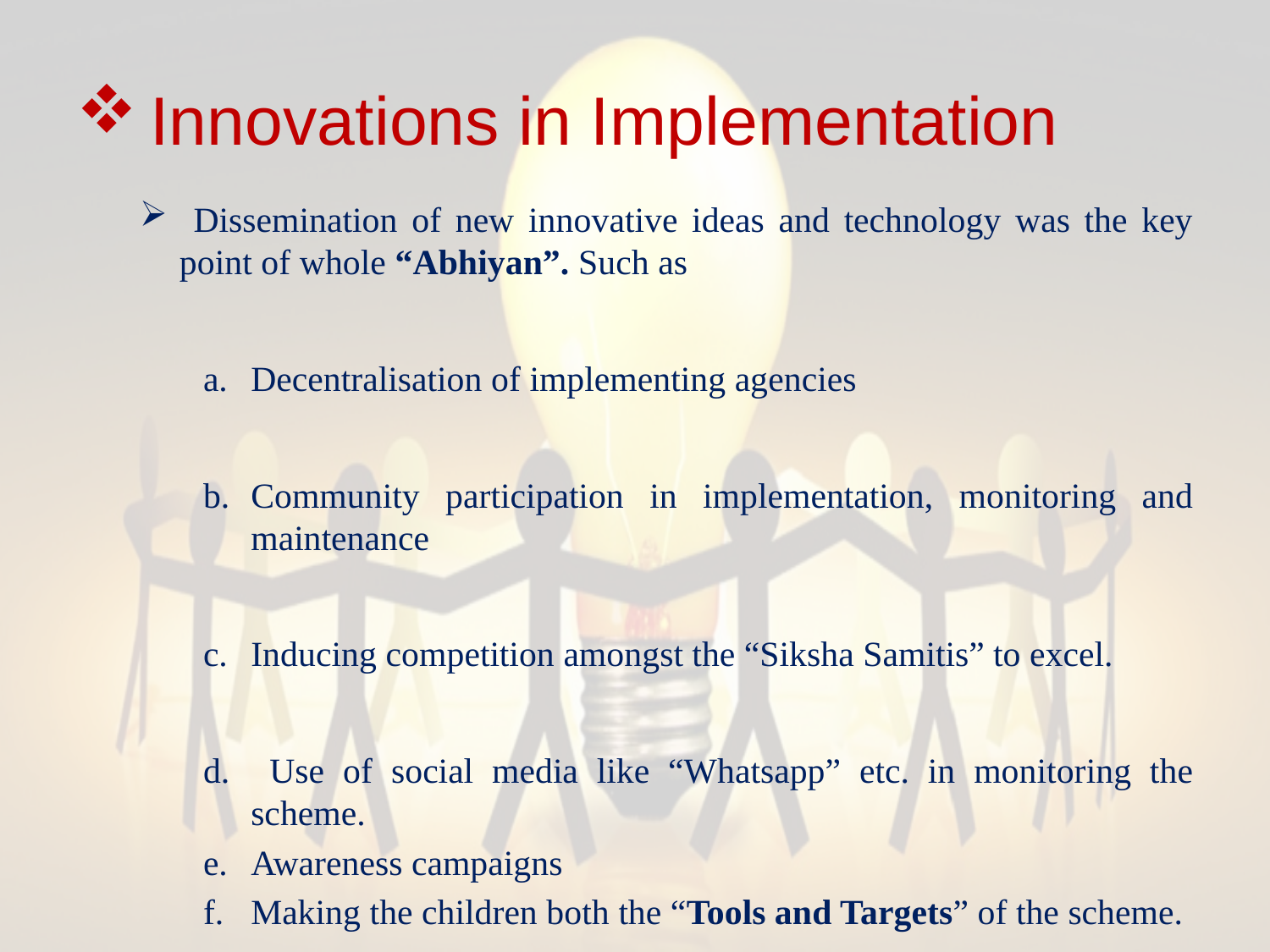

# Innovations in Implementation
 Dissemination of new innovative ideas and technology was the key point of whole “Abhiyan”. Such as

Decentralisation of implementing agencies

Community participation in implementation, monitoring and maintenance

Inducing competition amongst the “Siksha Samitis” to excel.

 Use of social media like “Whatsapp” etc. in monitoring the scheme.
Awareness campaigns
Making the children both the “Tools and Targets” of the scheme.